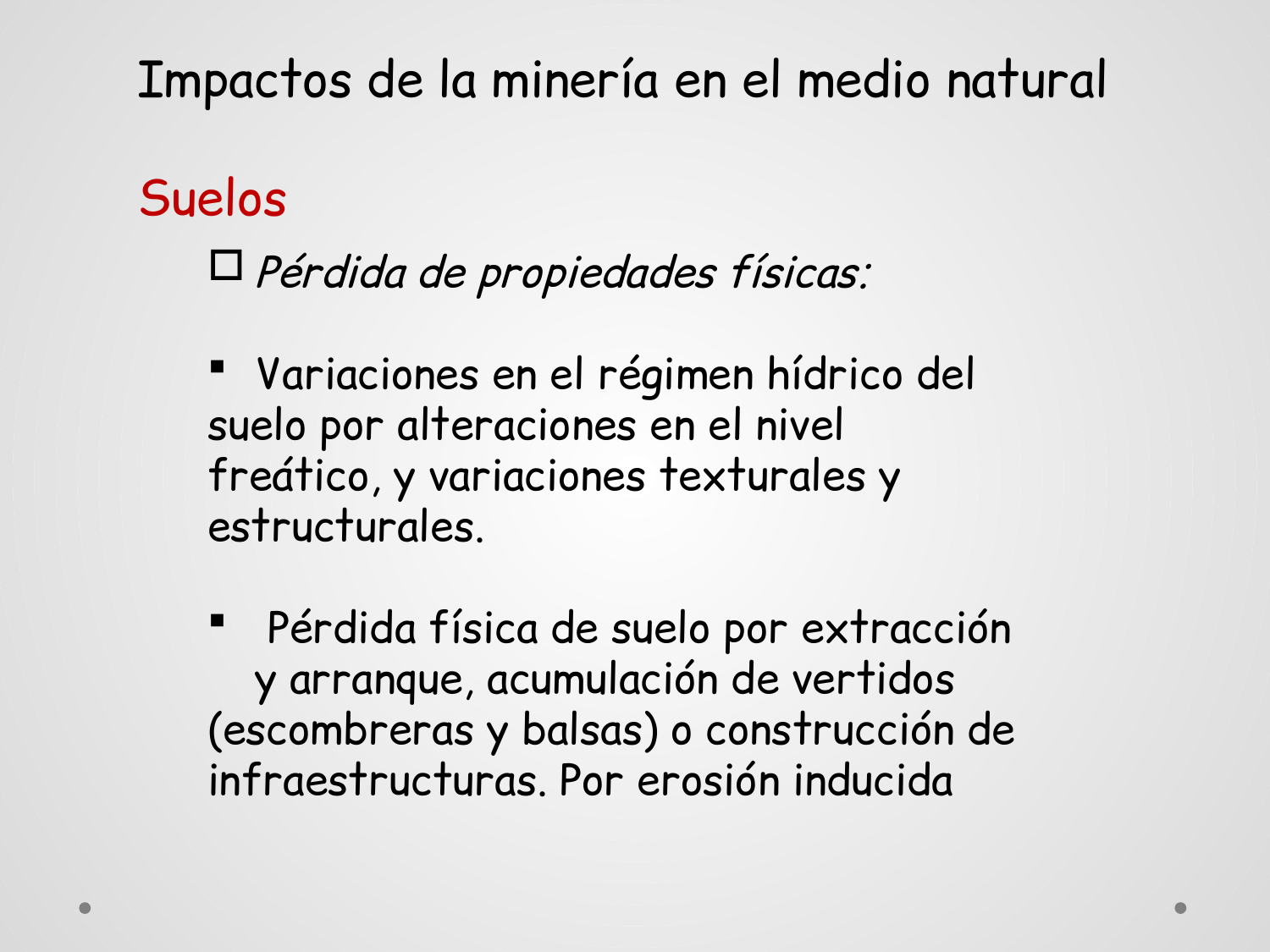

Impactos de la minería en el medio natural

Suelos
Pérdida de propiedades físicas:

Variaciones en el régimen hídrico del
suelo por alteraciones en el nivel
freático, y variaciones texturales y
estructurales.

 Pérdida física de suelo por extracción y arranque, acumulación de vertidos
(escombreras y balsas) o construcción de
infraestructuras. Por erosión inducida